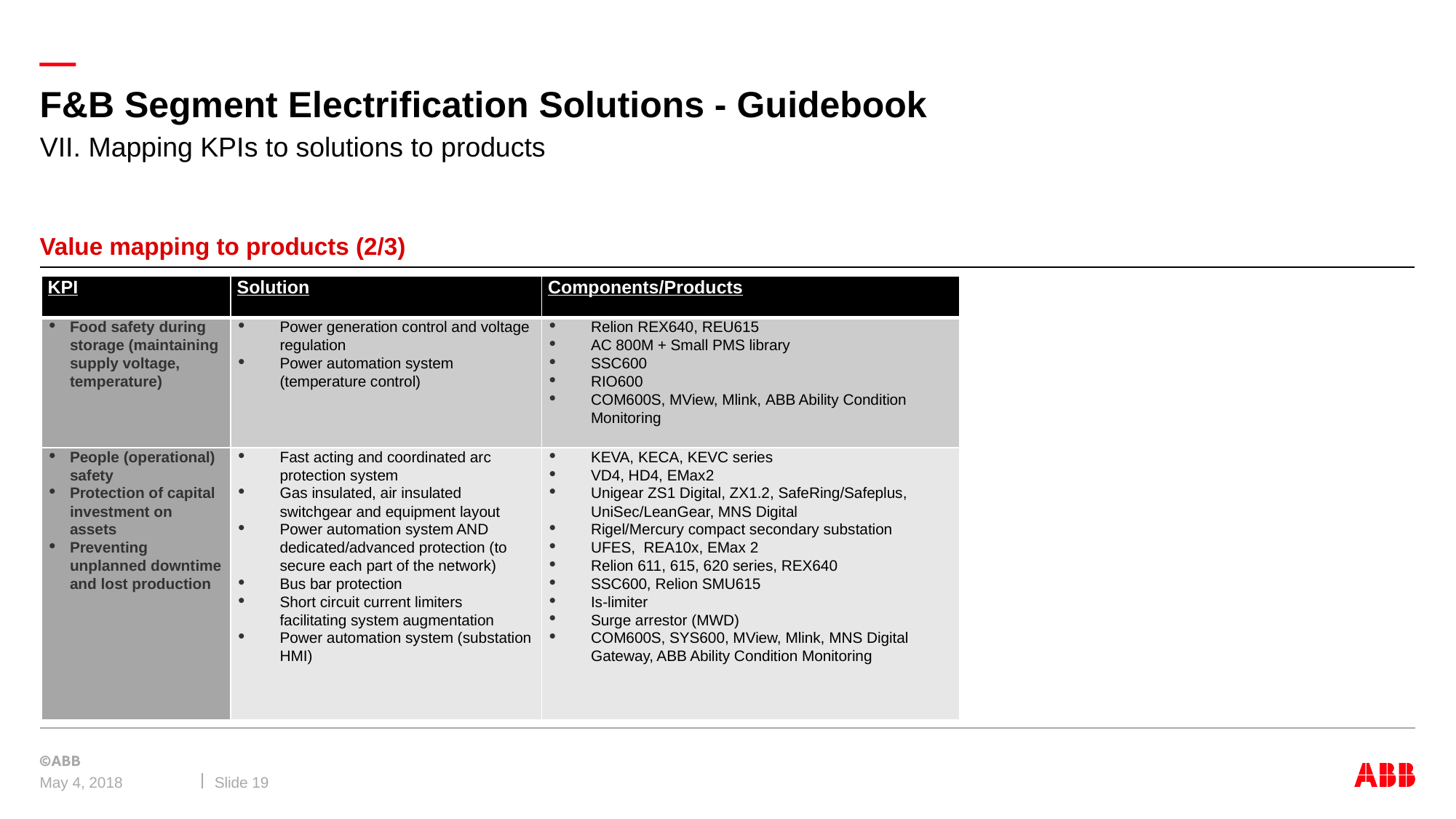

# F&B Segment Electrification Solutions - Guidebook
VII. Mapping KPIs to solutions to products
Value mapping to products (2/3)
| KPI | Solution | Components/Products |
| --- | --- | --- |
| Food safety during storage (maintaining supply voltage, temperature) | Power generation control and voltage regulation Power automation system (temperature control) | Relion REX640, REU615 AC 800M + Small PMS library SSC600 RIO600 COM600S, MView, Mlink, ABB Ability Condition Monitoring |
| People (operational) safety Protection of capital investment on assets Preventing unplanned downtime and lost production | Fast acting and coordinated arc protection system Gas insulated, air insulated switchgear and equipment layout Power automation system AND dedicated/advanced protection (to secure each part of the network) Bus bar protection Short circuit current limiters facilitating system augmentation Power automation system (substation HMI) | KEVA, KECA, KEVC series VD4, HD4, EMax2 Unigear ZS1 Digital, ZX1.2, SafeRing/Safeplus, UniSec/LeanGear, MNS Digital Rigel/Mercury compact secondary substation UFES, REA10x, EMax 2 Relion 611, 615, 620 series, REX640 SSC600, Relion SMU615 Is-limiter Surge arrestor (MWD) COM600S, SYS600, MView, Mlink, MNS Digital Gateway, ABB Ability Condition Monitoring |

Slide 19
May 4, 2018